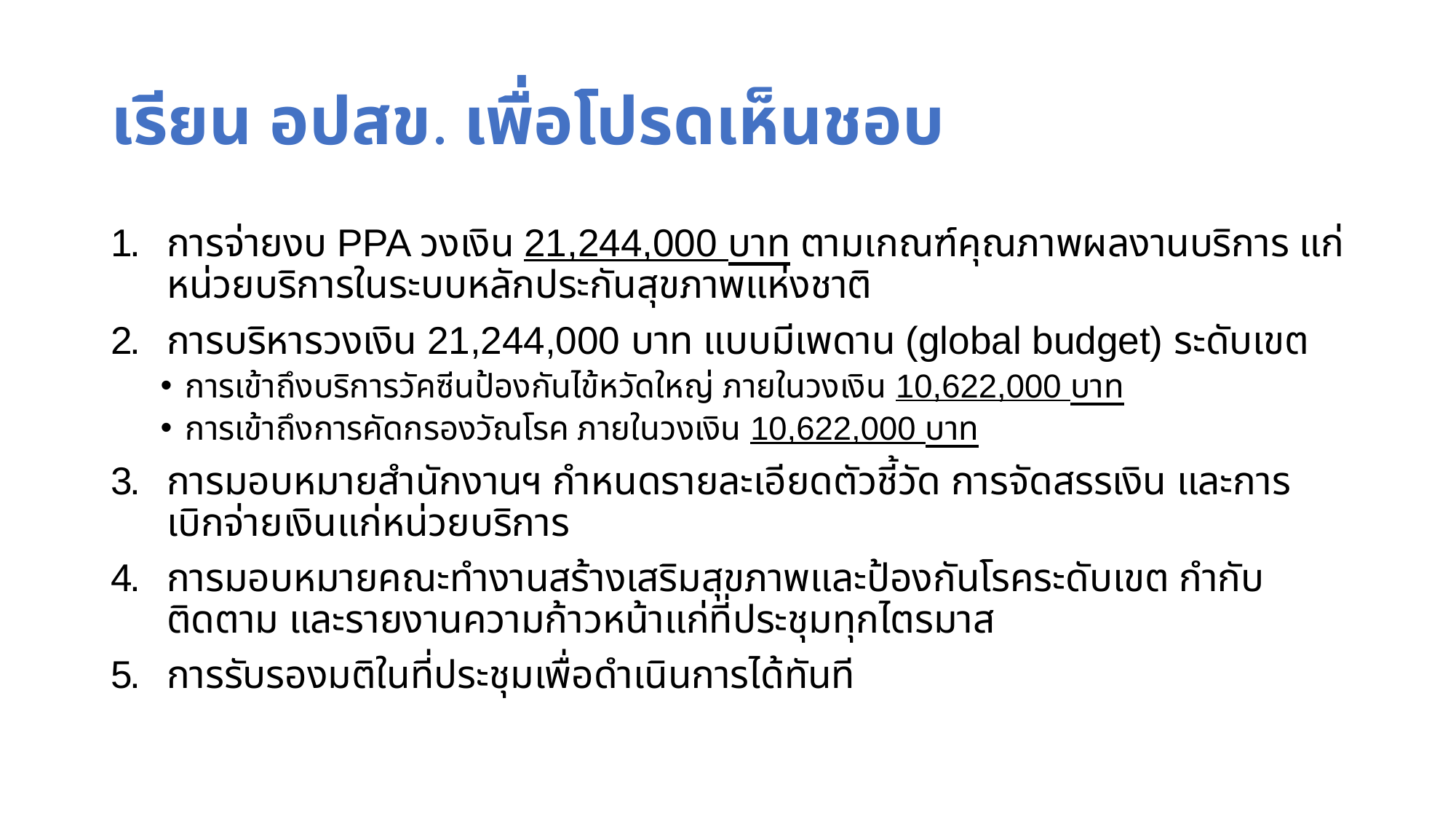

# เรียน อปสข. เพื่อโปรดเห็นชอบ
การจ่ายงบ PPA วงเงิน 21,244,000 บาท ตามเกณฑ์คุณภาพผลงานบริการ แก่หน่วยบริการในระบบหลักประกันสุขภาพแห่งชาติ
การบริหารวงเงิน 21,244,000 บาท แบบมีเพดาน (global budget) ระดับเขต
การเข้าถึงบริการวัคซีนป้องกันไข้หวัดใหญ่ ภายในวงเงิน 10,622,000 บาท
การเข้าถึงการคัดกรองวัณโรค ภายในวงเงิน 10,622,000 บาท
การมอบหมายสำนักงานฯ กำหนดรายละเอียดตัวชี้วัด การจัดสรรเงิน และการเบิกจ่ายเงินแก่หน่วยบริการ
การมอบหมายคณะทำงานสร้างเสริมสุขภาพและป้องกันโรคระดับเขต กำกับ ติดตาม และรายงานความก้าวหน้าแก่ที่ประชุมทุกไตรมาส
การรับรองมติในที่ประชุมเพื่อดำเนินการได้ทันที